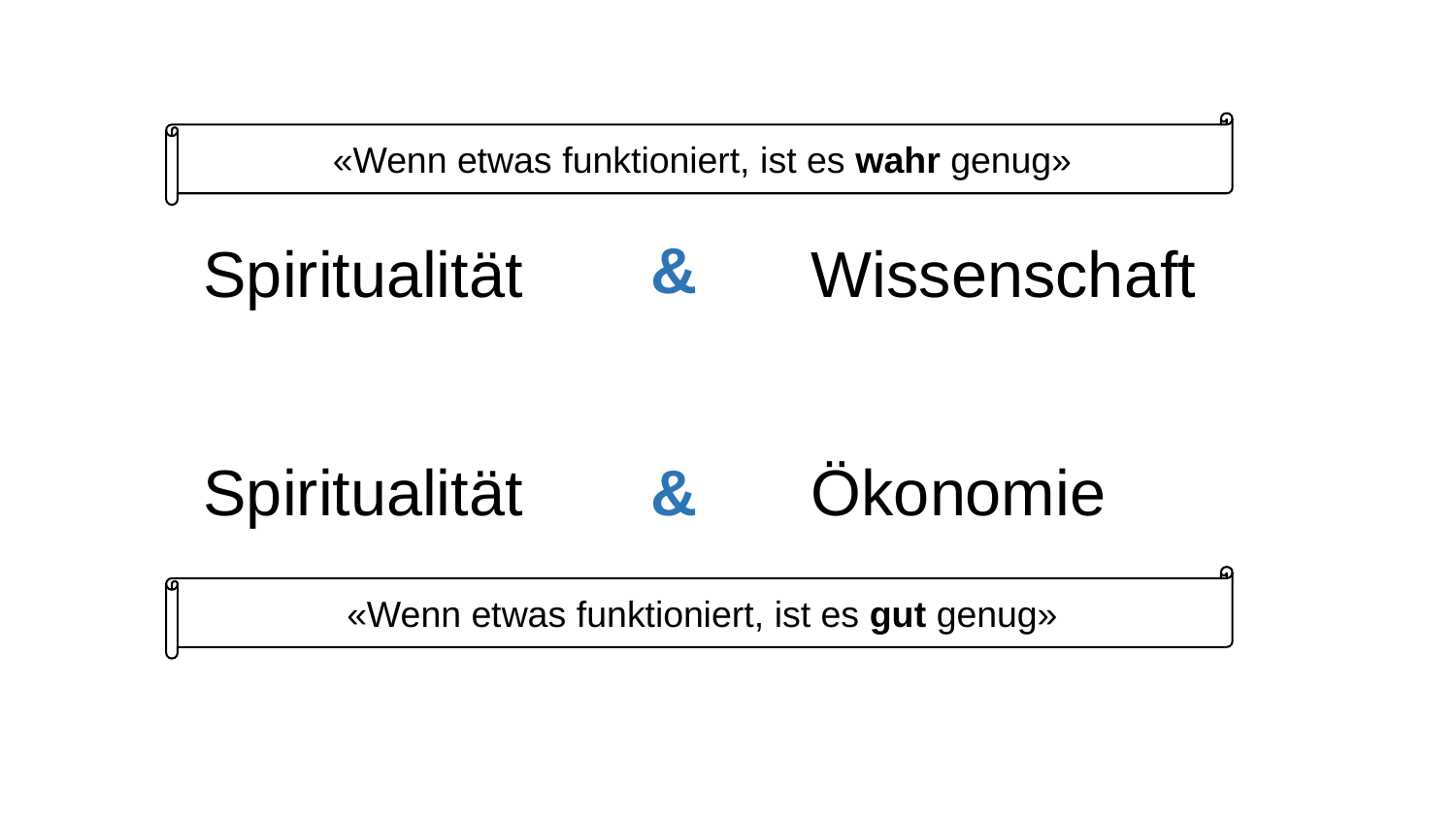

«Wenn etwas funktioniert, ist es wahr genug»
&
Wissenschaft
Spiritualität
Spiritualität
&
Ökonomie
«Wenn etwas funktioniert, ist es gut genug»